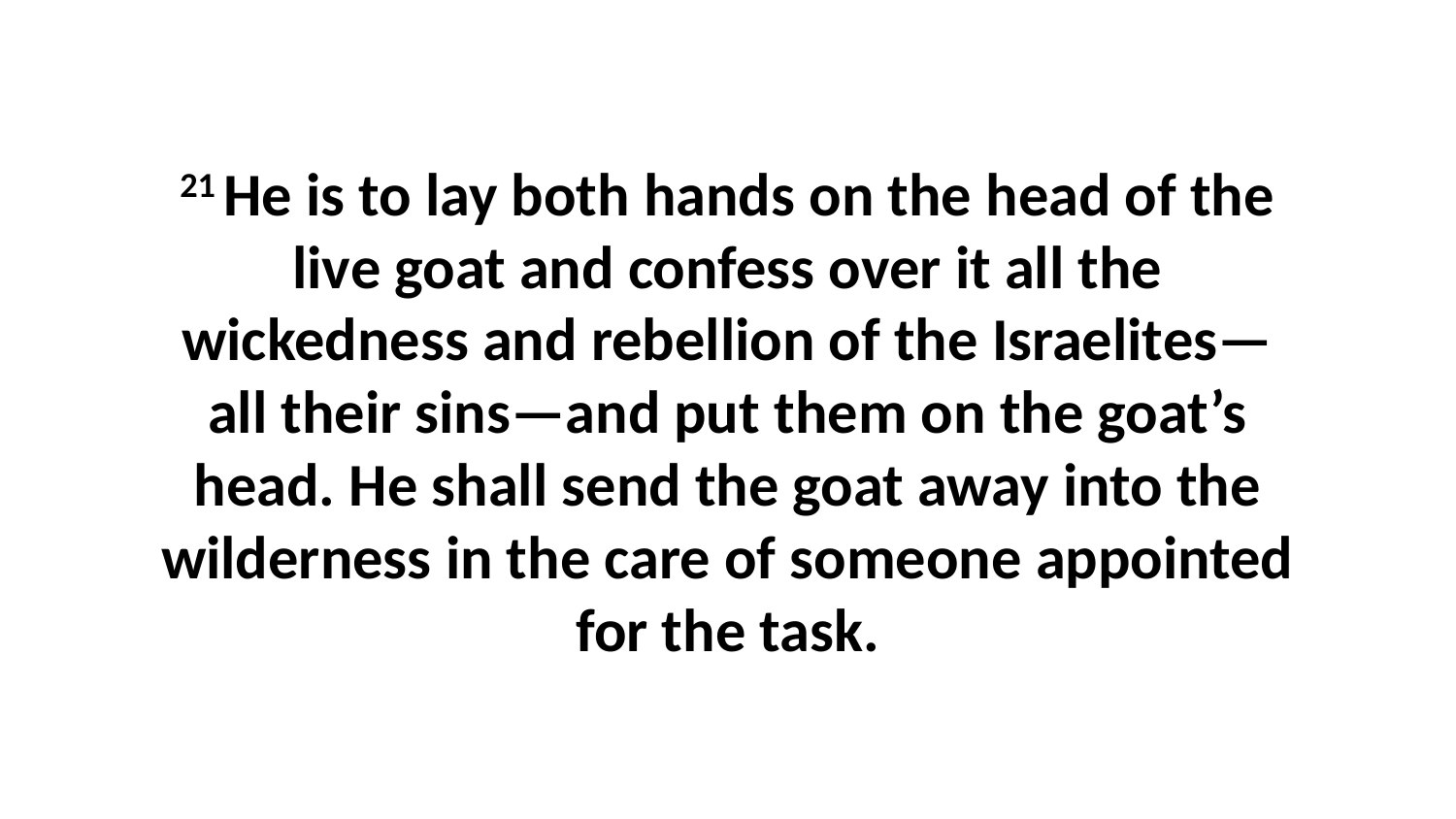

21 He is to lay both hands on the head of the live goat and confess over it all the wickedness and rebellion of the Israelites—all their sins—and put them on the goat’s head. He shall send the goat away into the wilderness in the care of someone appointed for the task.